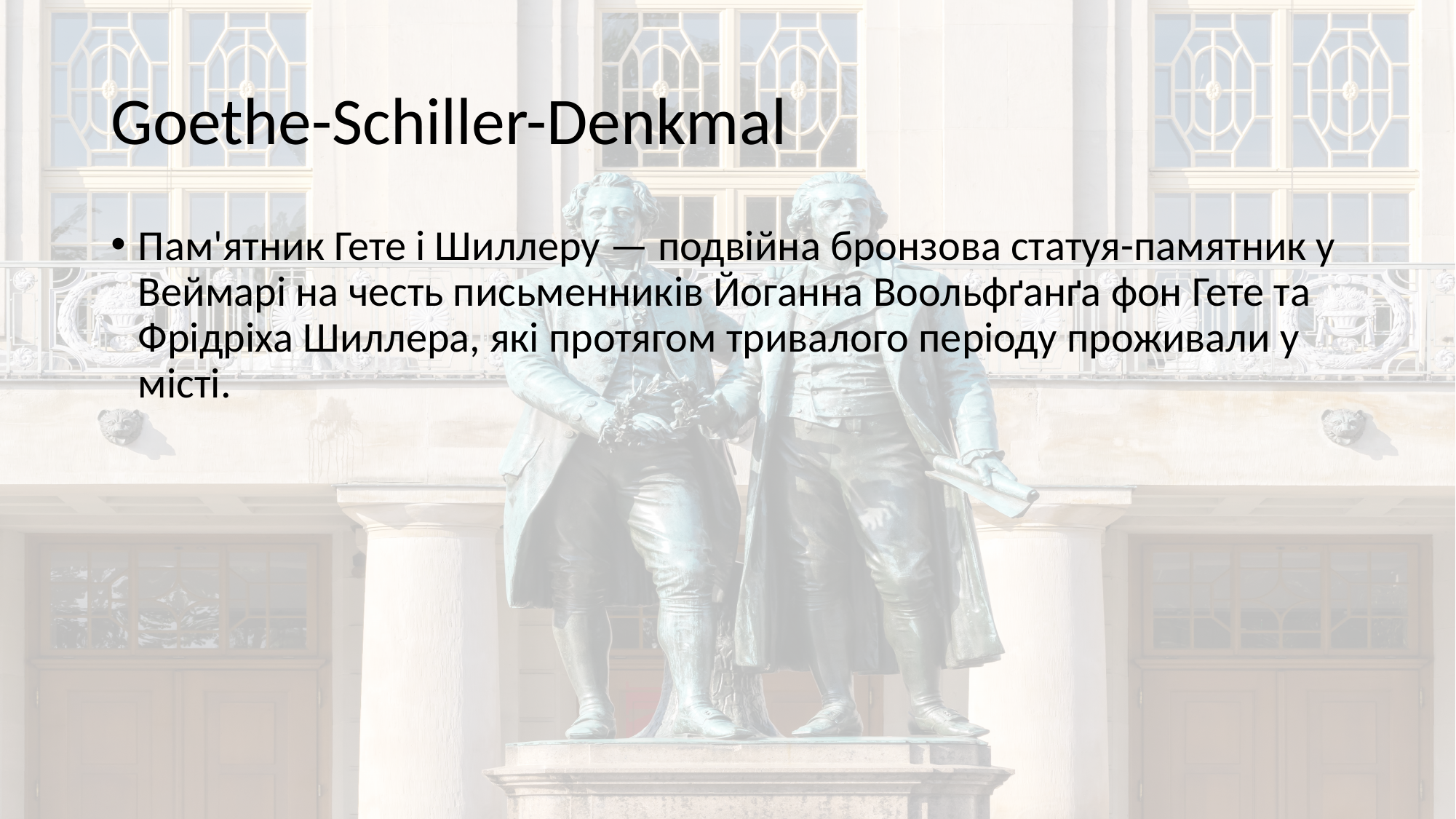

# Goethe-Schiller-Denkmal
Пам'ятник Гете і Шиллеру — подвійна бронзова статуя-памятник у Веймарі на честь письменників Йоганна Воольфґанґа фон Гете та Фрідріха Шиллера, які протягом тривалого періоду проживали у місті.